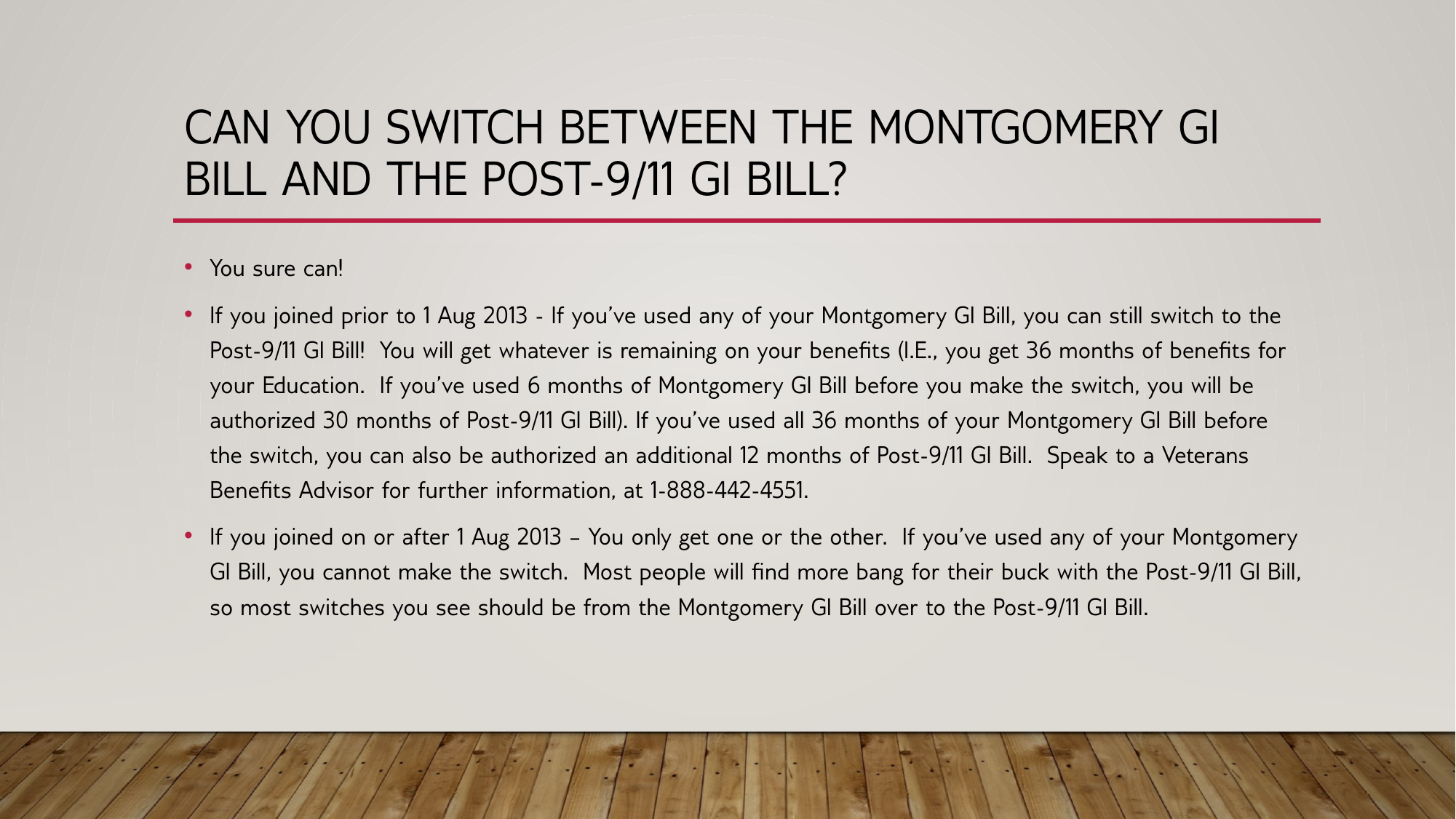

# Can you switch between the Montgomery GI Bill and the Post-9/11 GI Bill?
You sure can!
If you joined prior to 1 Aug 2013 - If you’ve used any of your Montgomery GI Bill, you can still switch to the Post-9/11 GI Bill!  You will get whatever is remaining on your benefits (I.E., you get 36 months of benefits for your Education.  If you’ve used 6 months of Montgomery GI Bill before you make the switch, you will be authorized 30 months of Post-9/11 GI Bill). If you’ve used all 36 months of your Montgomery GI Bill before the switch, you can also be authorized an additional 12 months of Post-9/11 GI Bill.  Speak to a Veterans Benefits Advisor for further information, at 1-888-442-4551.
If you joined on or after 1 Aug 2013 – You only get one or the other.  If you’ve used any of your Montgomery GI Bill, you cannot make the switch.  Most people will find more bang for their buck with the Post-9/11 GI Bill, so most switches you see should be from the Montgomery GI Bill over to the Post-9/11 GI Bill.